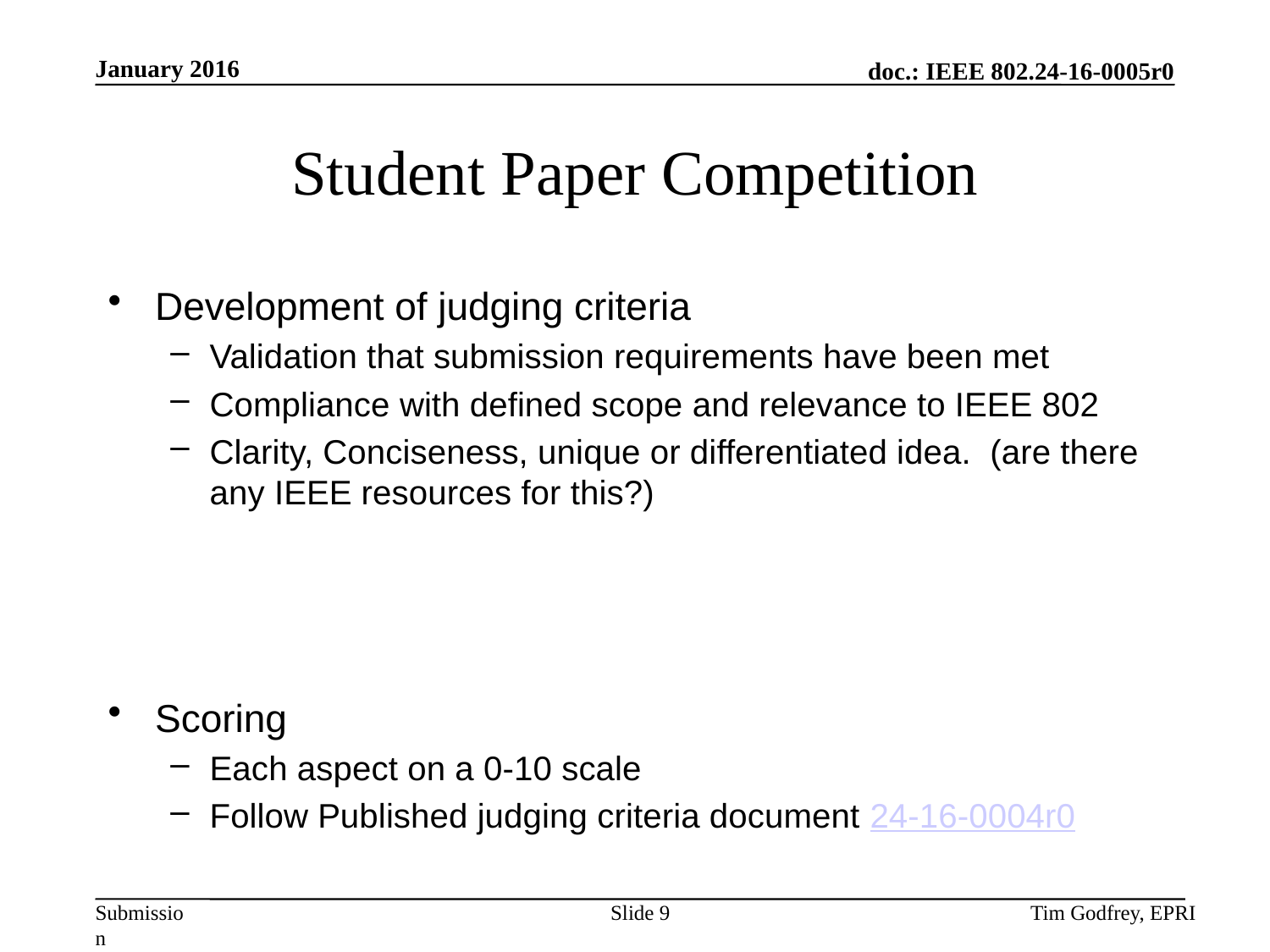

# Student Paper Competition
Development of judging criteria
Validation that submission requirements have been met
Compliance with defined scope and relevance to IEEE 802
Clarity, Conciseness, unique or differentiated idea.  (are there any IEEE resources for this?)

Scoring
Each aspect on a 0-10 scale
Follow Published judging criteria document 24-16-0004r0

Slide 9
Tim Godfrey, EPRI